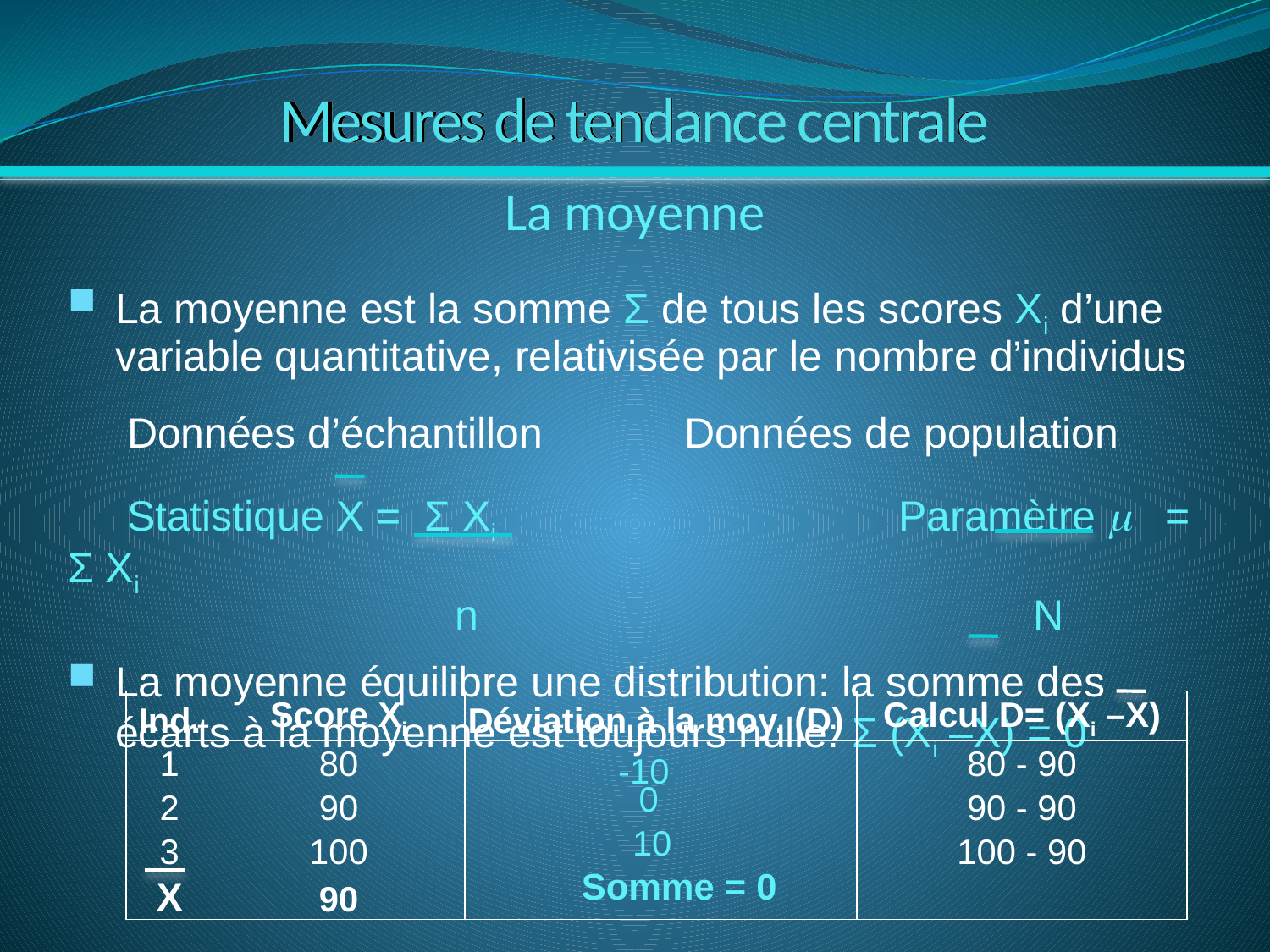

# Mesures de tendance centrale
La moyenne
La moyenne est la somme Σ de tous les scores Xi d’une variable quantitative, relativisée par le nombre d’individus
     Données d’échantillon            Données de population
     Statistique X =  Σ Xi                   Paramètre μ   =  Σ Xi
                      n                                               N
La moyenne équilibre une distribution: la somme des écarts à la moyenne est toujours nulle: Σ (Xi –X) = 0
| Ind. | Score Xi | Déviation à la moy. (D) | Calcul D= (Xi –X) |
| --- | --- | --- | --- |
| 1 | 80 |  | 80 - 90 |
| 2 | 90 |  | 90 - 90 |
| 3 | 100 |  | 100 - 90 |
| X | 90 |  |  |
-10
0
10
Somme = 0